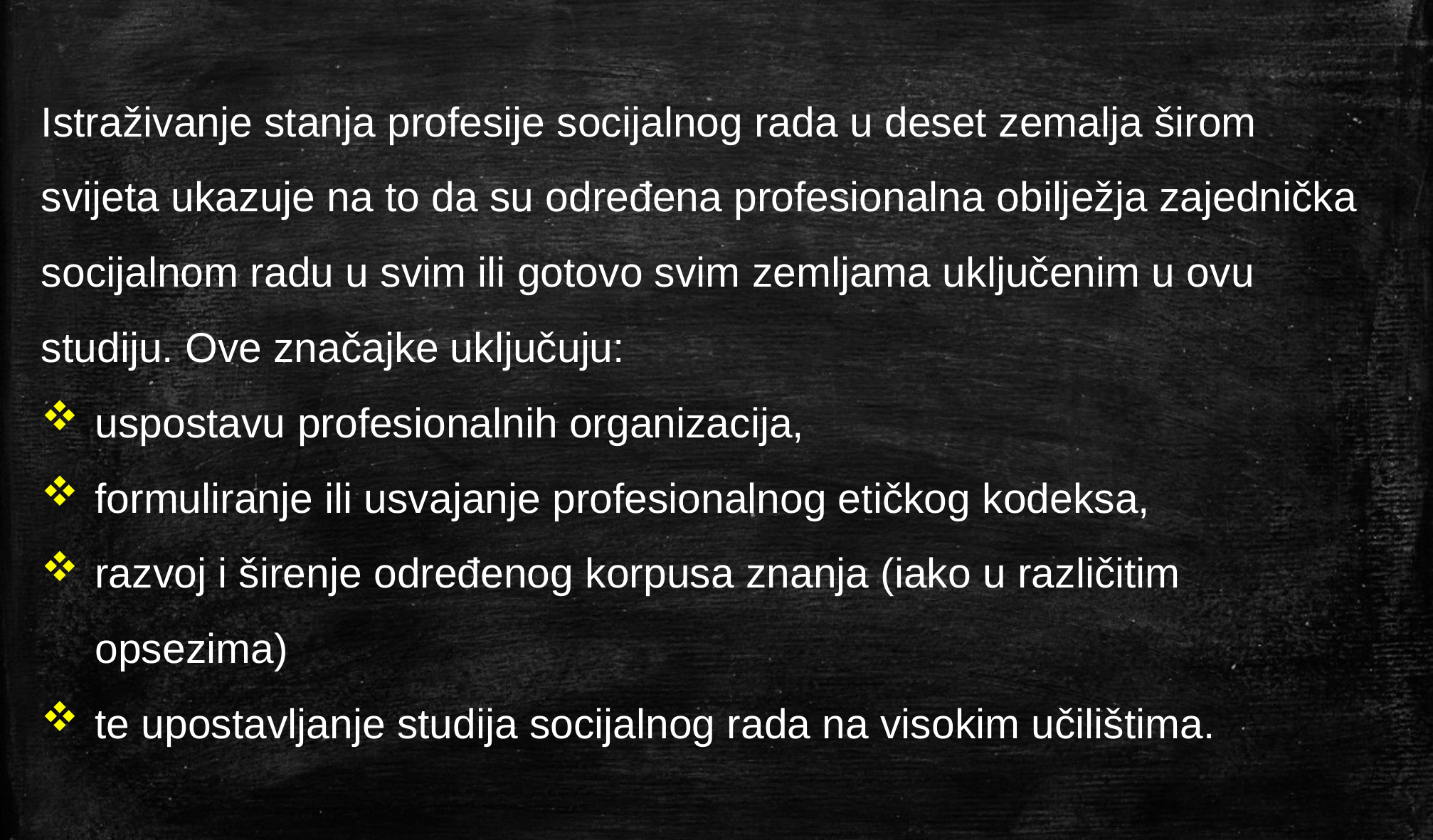

Istraživanje stanja profesije socijalnog rada u deset zemalja širom svijeta ukazuje na to da su određena profesionalna obilježja zajednička socijalnom radu u svim ili gotovo svim zemljama uključenim u ovu studiju. Ove značajke uključuju:
uspostavu profesionalnih organizacija,
formuliranje ili usvajanje profesionalnog etičkog kodeksa,
razvoj i širenje određenog korpusa znanja (iako u različitim opsezima)
te upostavljanje studija socijalnog rada na visokim učilištima.